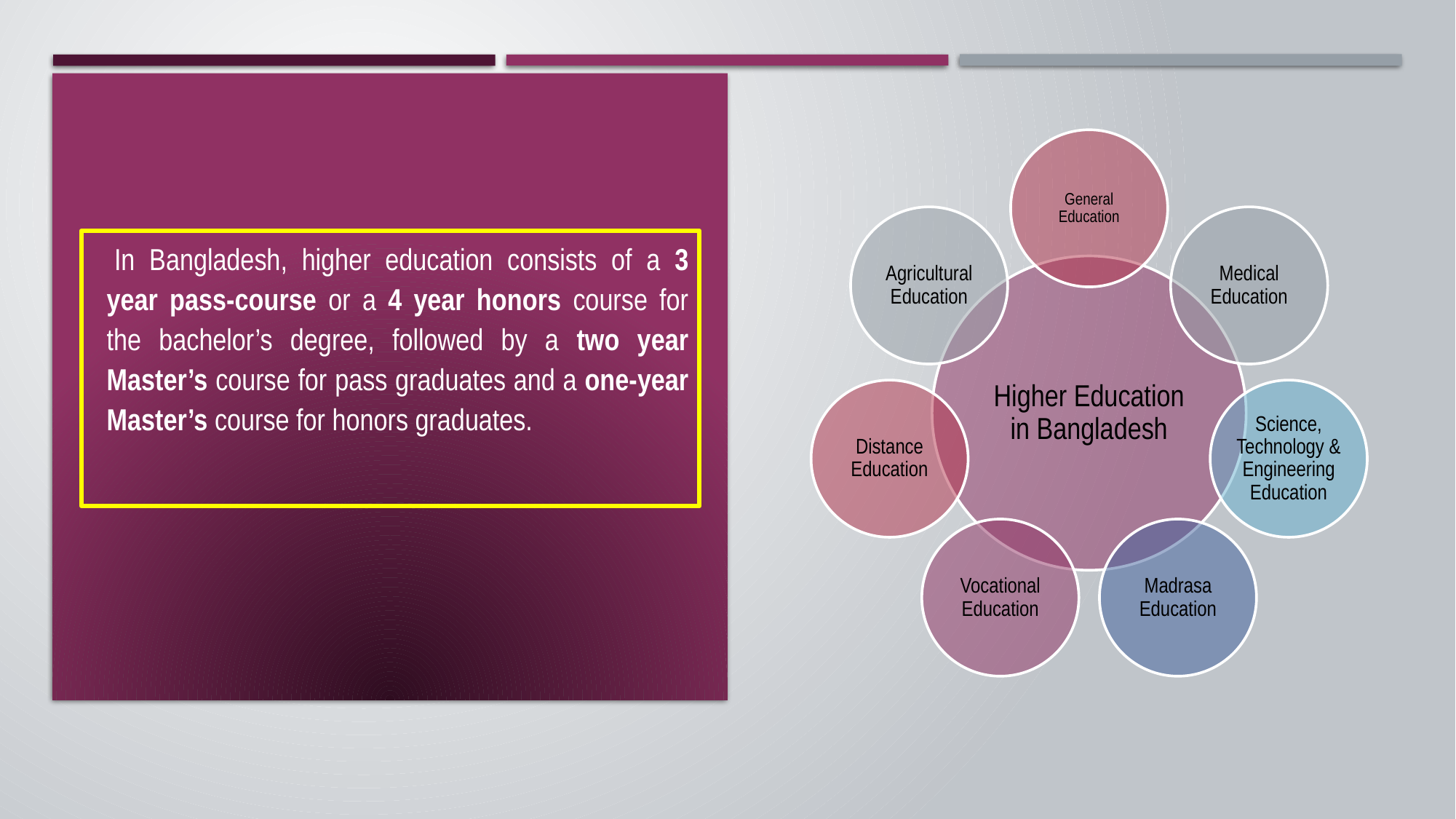

Higher Education in Bangladesh
General Education
Medical Education
Science, Technology & Engineering Education
Madrasa Education
Vocational Education
Distance Education
Agricultural Education
In Bangladesh, higher education consists of a 3 year pass-course or a 4 year honors course for the bachelor’s degree, followed by a two year Master’s course for pass graduates and a one-year Master’s course for honors graduates.